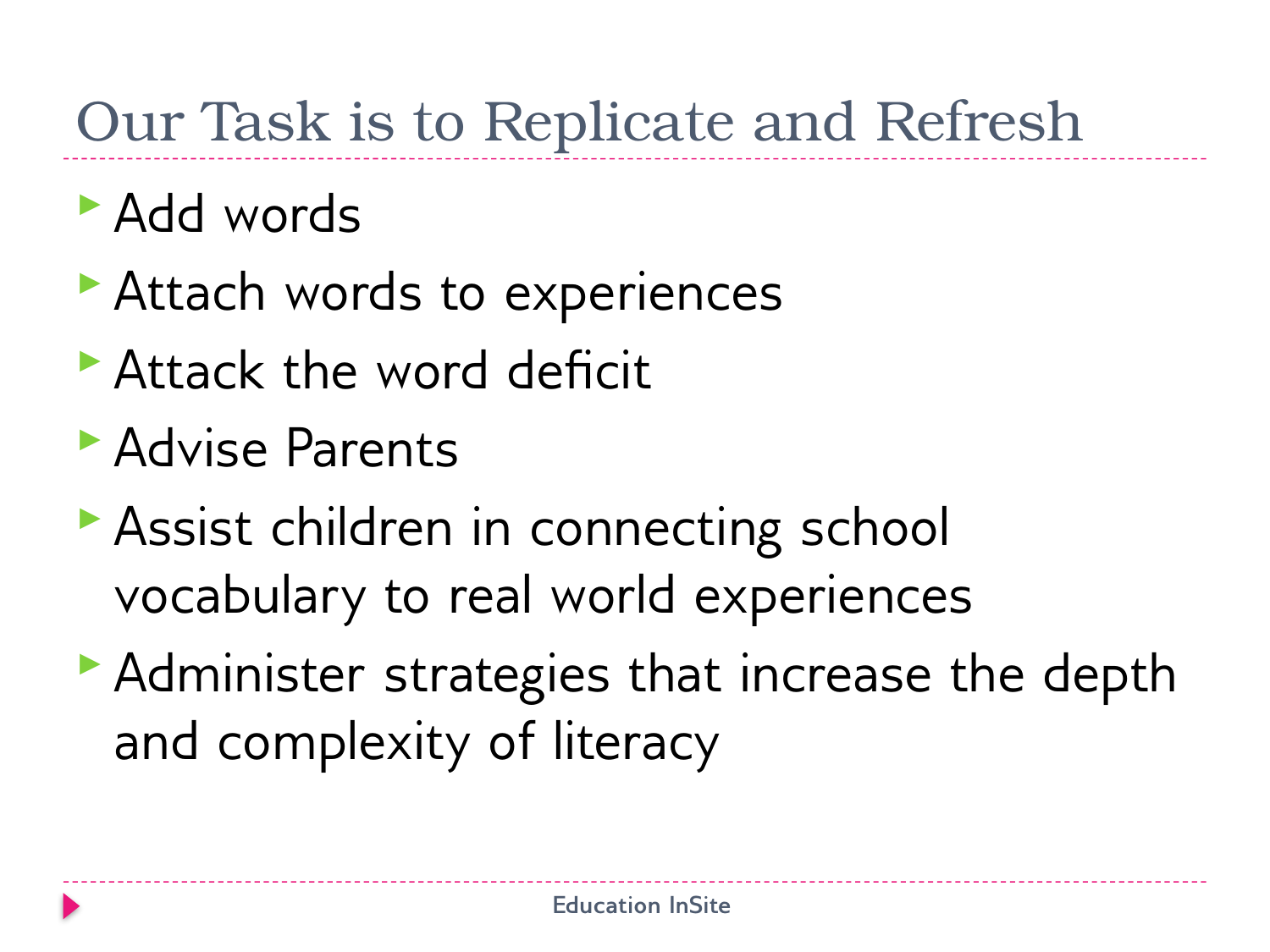

# Our Task is to Replicate and Refresh
Add words
Attach words to experiences
Attack the word deficit
Advise Parents
Assist children in connecting school vocabulary to real world experiences
Administer strategies that increase the depth and complexity of literacy

Education InSite